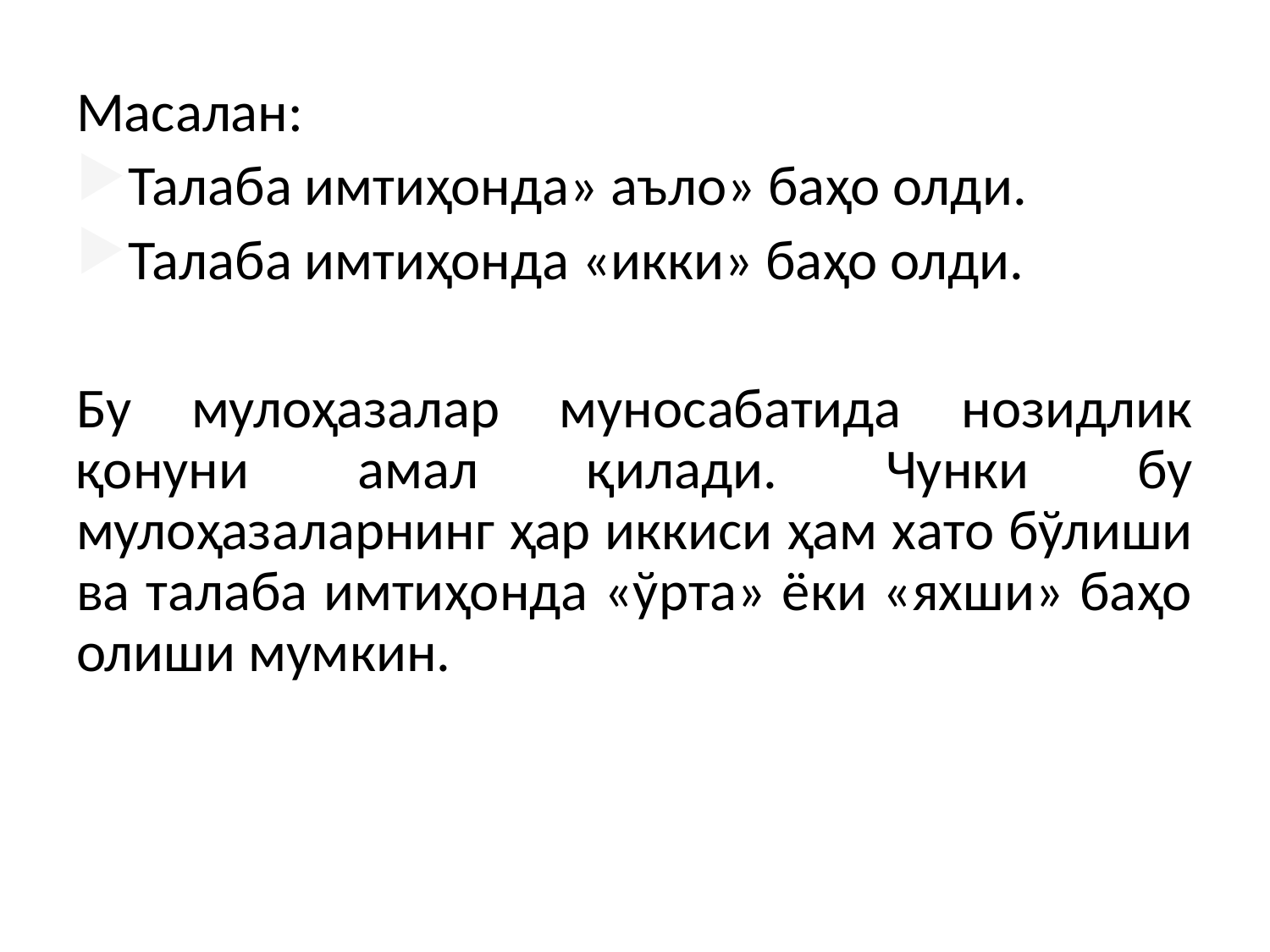

Масалан:
Талаба имтиҳонда» аъло» баҳо олди.
Талаба имтиҳонда «икки» баҳо олди.

Бу мулоҳазалар муносабатида нозидлик қонуни амал қилади. Чунки бу мулоҳазаларнинг ҳар иккиси ҳам хато бўлиши ва талаба имтиҳонда «ўрта» ёки «яхши» баҳо олиши мумкин.